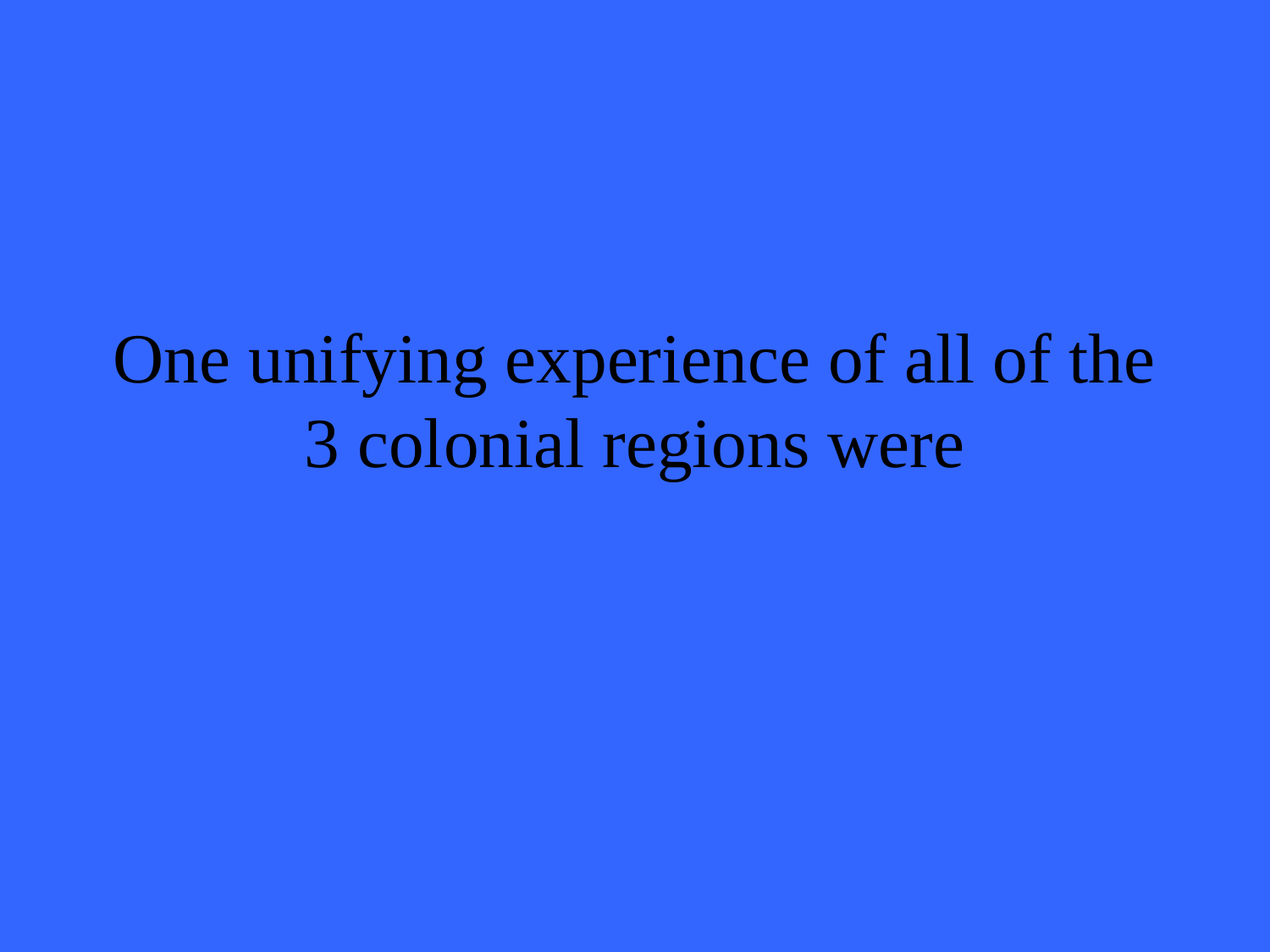

# One unifying experience of all of the 3 colonial regions were